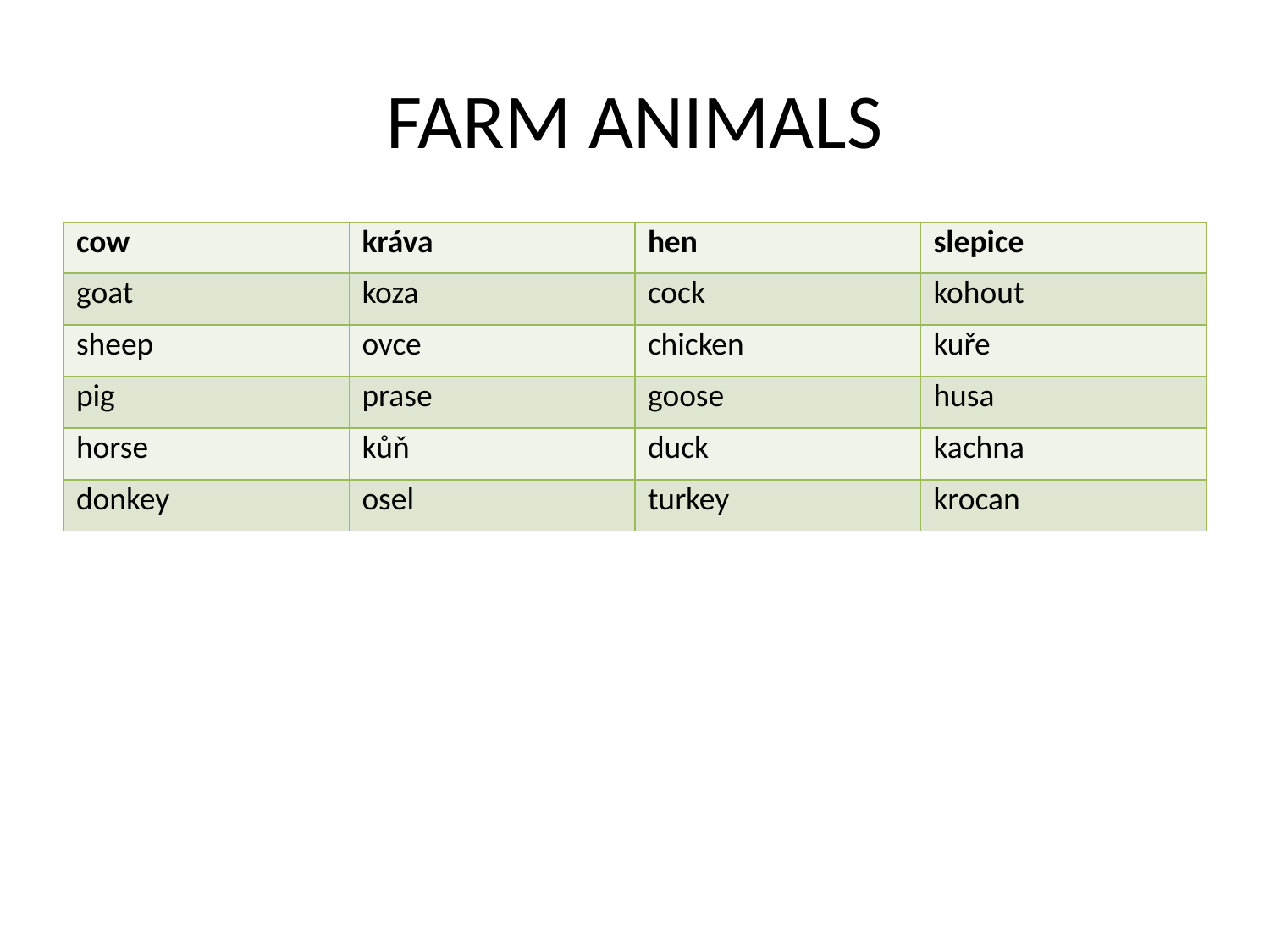

# FARM ANIMALS
| cow | kráva | hen | slepice |
| --- | --- | --- | --- |
| goat | koza | cock | kohout |
| sheep | ovce | chicken | kuře |
| pig | prase | goose | husa |
| horse | kůň | duck | kachna |
| donkey | osel | turkey | krocan |